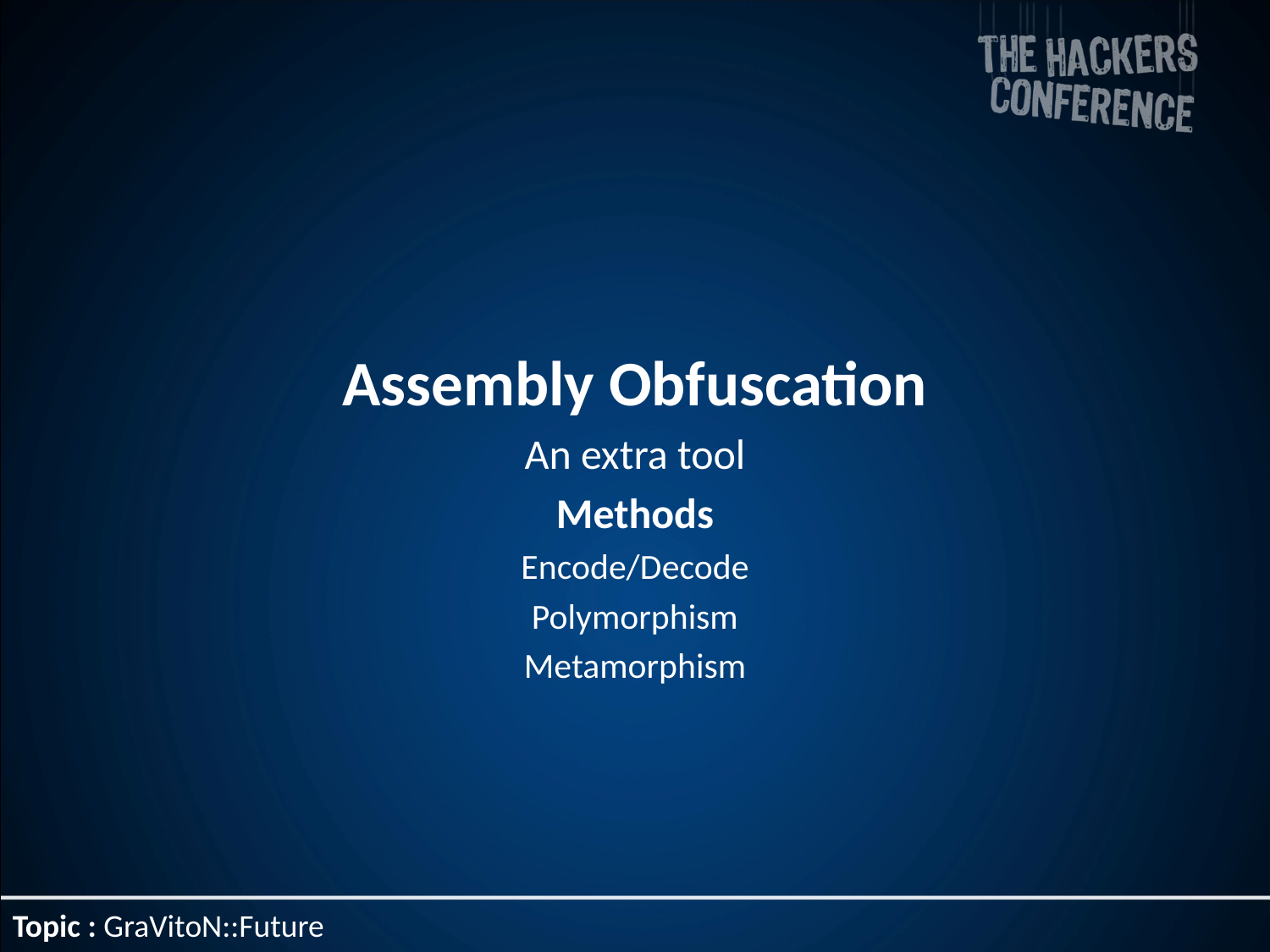

Assembly Obfuscation
An extra tool
Methods
Encode/Decode
Polymorphism
Metamorphism

Topic : GraVitoN::Future